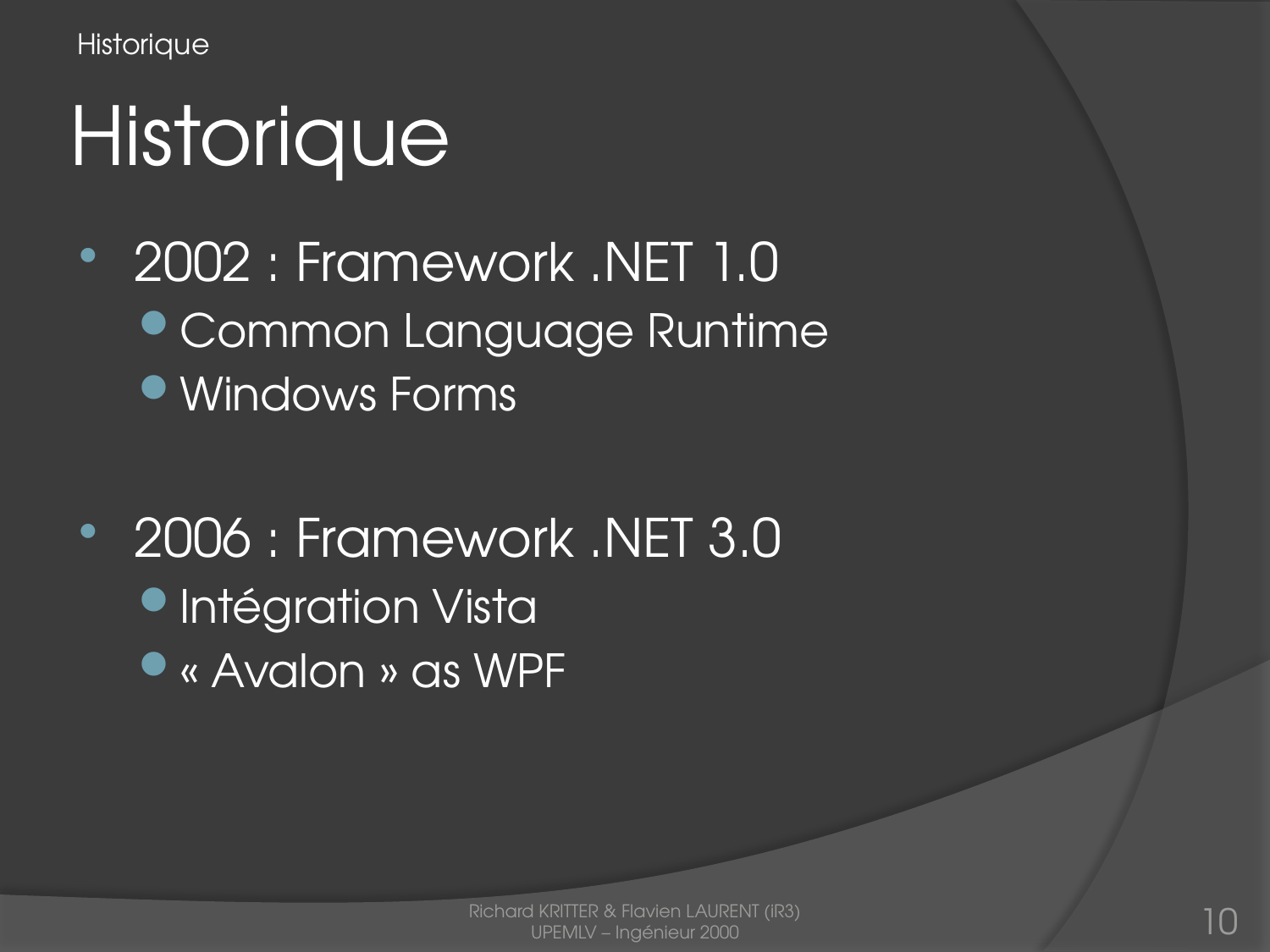

Historique
# Historique
2002 : Framework .NET 1.0
Common Language Runtime
Windows Forms

2006 : Framework .NET 3.0
Intégration Vista
« Avalon » as WPF

Richard KRITTER & Flavien LAURENT (iR3)
UPEMLV – Ingénieur 2000
10